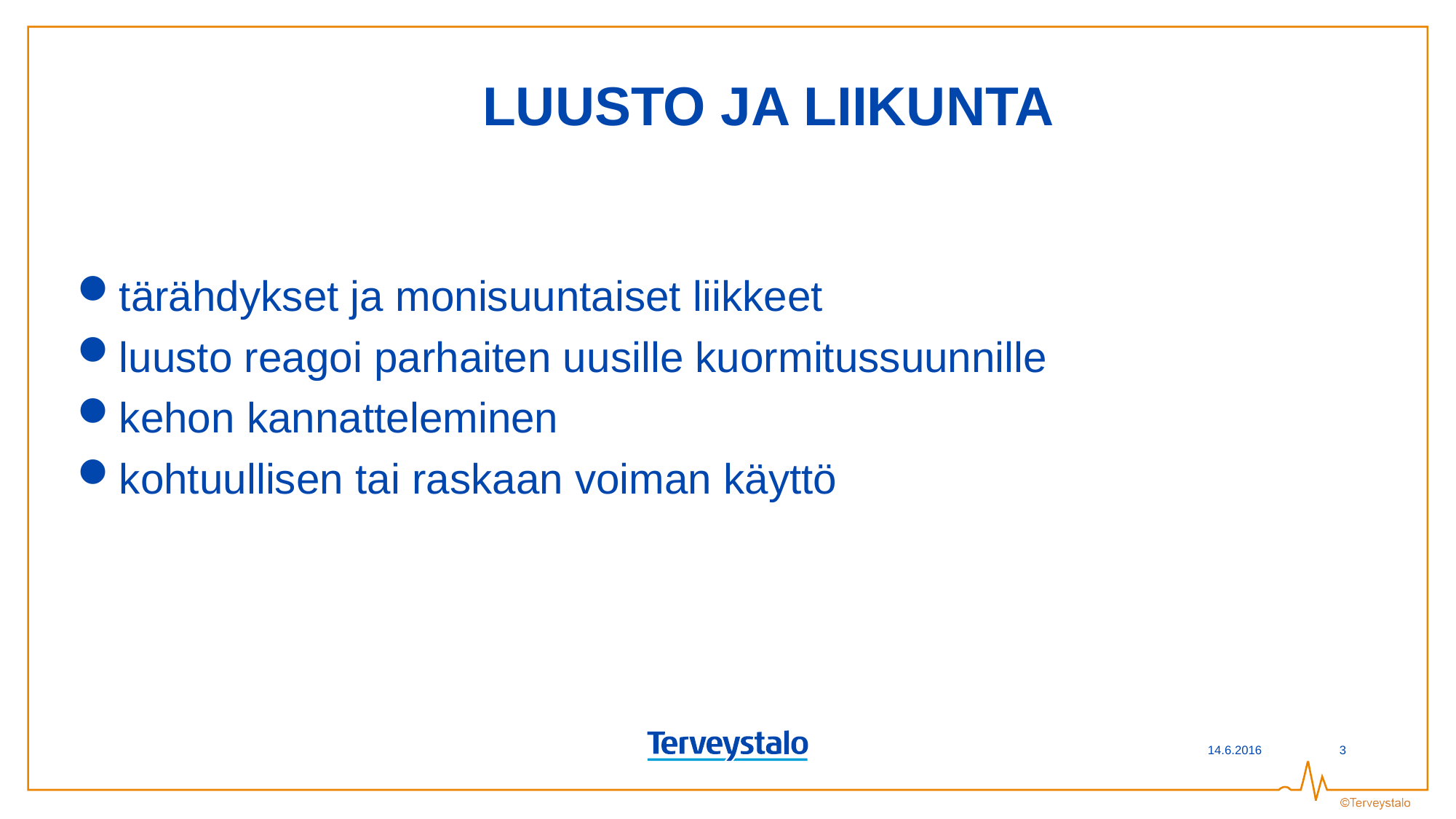

# LUUSTO JA LIIKUNTA

tärähdykset ja monisuuntaiset liikkeet
luusto reagoi parhaiten uusille kuormitussuunnille
kehon kannatteleminen
kohtuullisen tai raskaan voiman käyttö

14.6.2016
3